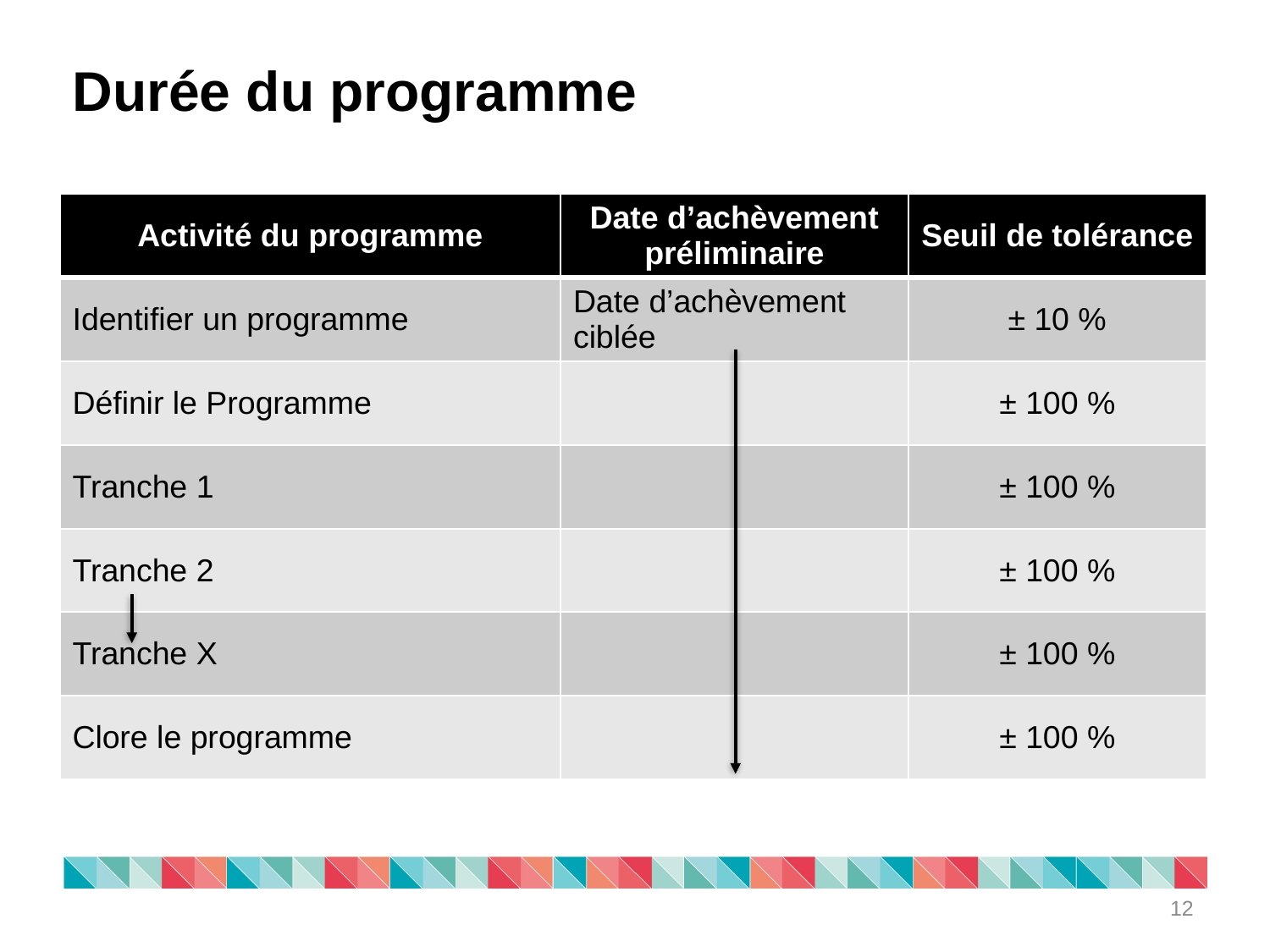

# Durée du programme
| Activité du programme | Date d’achèvement préliminaire | Seuil de tolérance |
| --- | --- | --- |
| Identifier un programme | Date d’achèvement ciblée | ± 10 % |
| Définir le Programme |  | ± 100 % |
| Tranche 1 |  | ± 100 % |
| Tranche 2 |  | ± 100 % |
| Tranche X |  | ± 100 % |
| Clore le programme |  | ± 100 % |
12